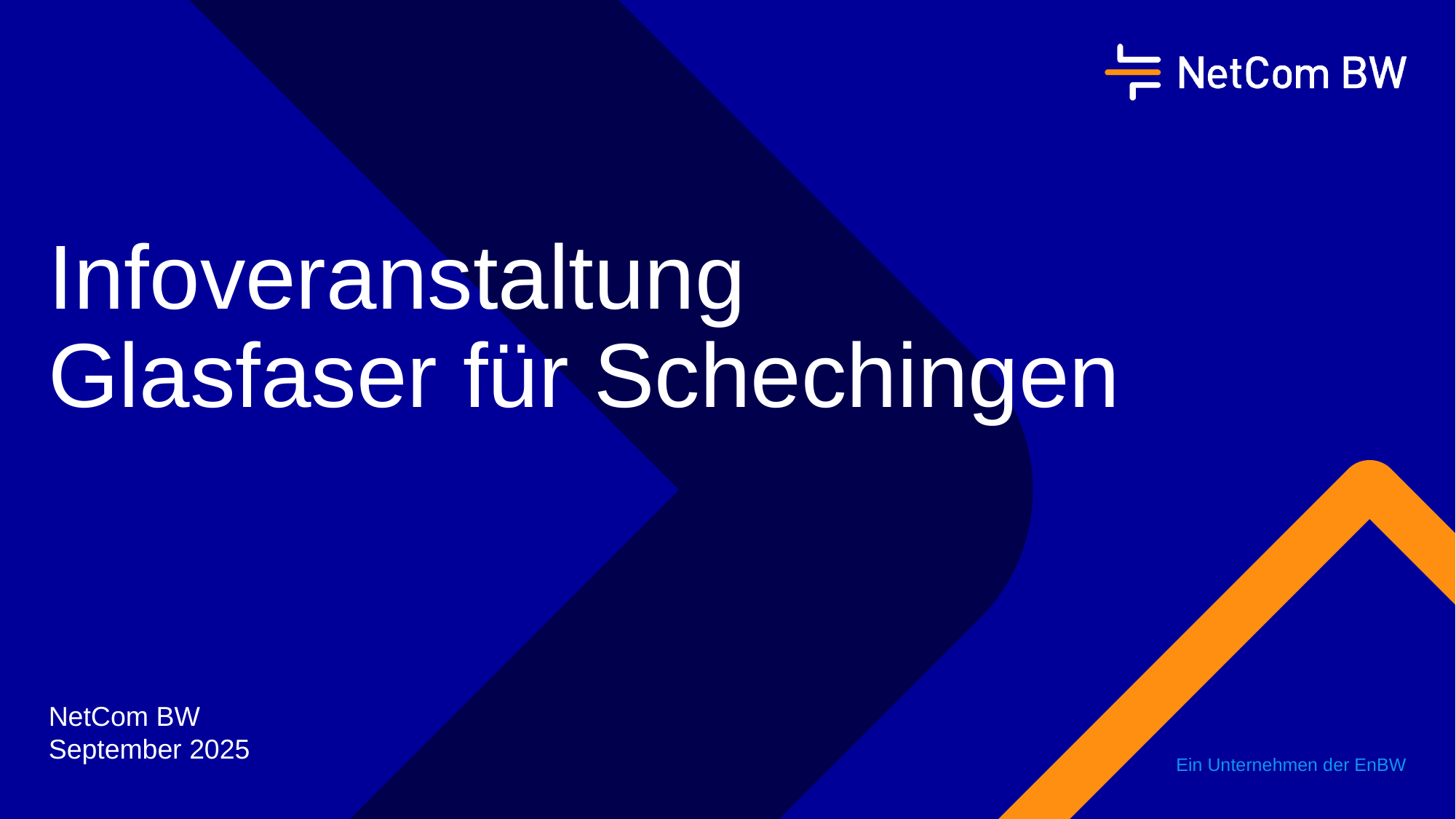

# Infoveranstaltung Glasfaser für Schechingen
NetCom BW
September 2025